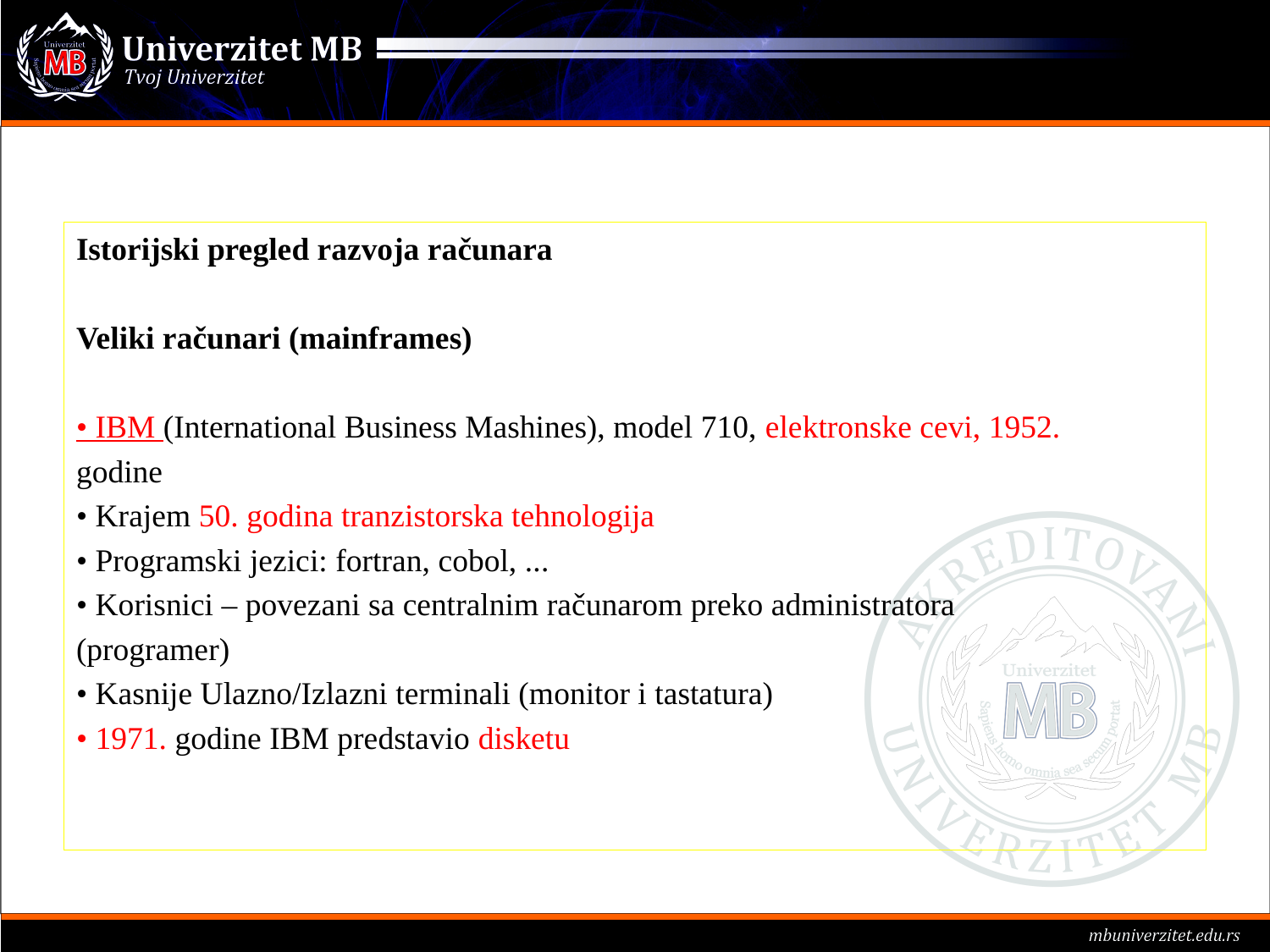

#
Istorijski pregled razvoja računara

Veliki računari (mainframes)

• IBM (International Business Mashines), model 710, elektronske cevi, 1952.
godine
• Krajem 50. godina tranzistorska tehnologija
• Programski jezici: fortran, cobol, ...
• Korisnici – povezani sa centralnim računarom preko administratora
(programer)
• Kasnije Ulazno/Izlazni terminali (monitor i tastatura)
• 1971. godine IBM predstavio disketu